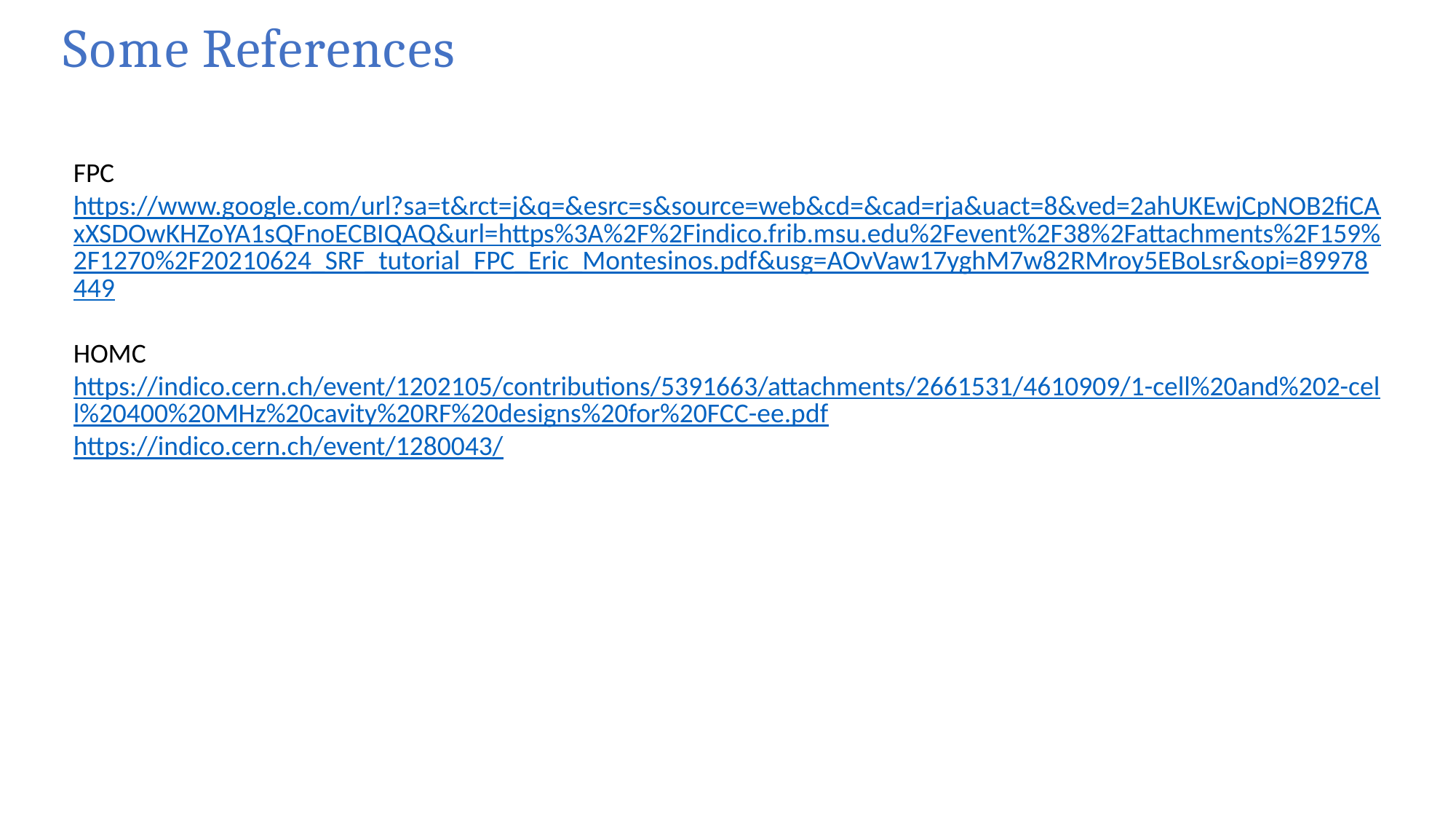

Some References
FPC
https://www.google.com/url?sa=t&rct=j&q=&esrc=s&source=web&cd=&cad=rja&uact=8&ved=2ahUKEwjCpNOB2fiCAxXSDOwKHZoYA1sQFnoECBIQAQ&url=https%3A%2F%2Findico.frib.msu.edu%2Fevent%2F38%2Fattachments%2F159%2F1270%2F20210624_SRF_tutorial_FPC_Eric_Montesinos.pdf&usg=AOvVaw17yghM7w82RMroy5EBoLsr&opi=89978449

HOMC
https://indico.cern.ch/event/1202105/contributions/5391663/attachments/2661531/4610909/1-cell%20and%202-cell%20400%20MHz%20cavity%20RF%20designs%20for%20FCC-ee.pdf
https://indico.cern.ch/event/1280043/